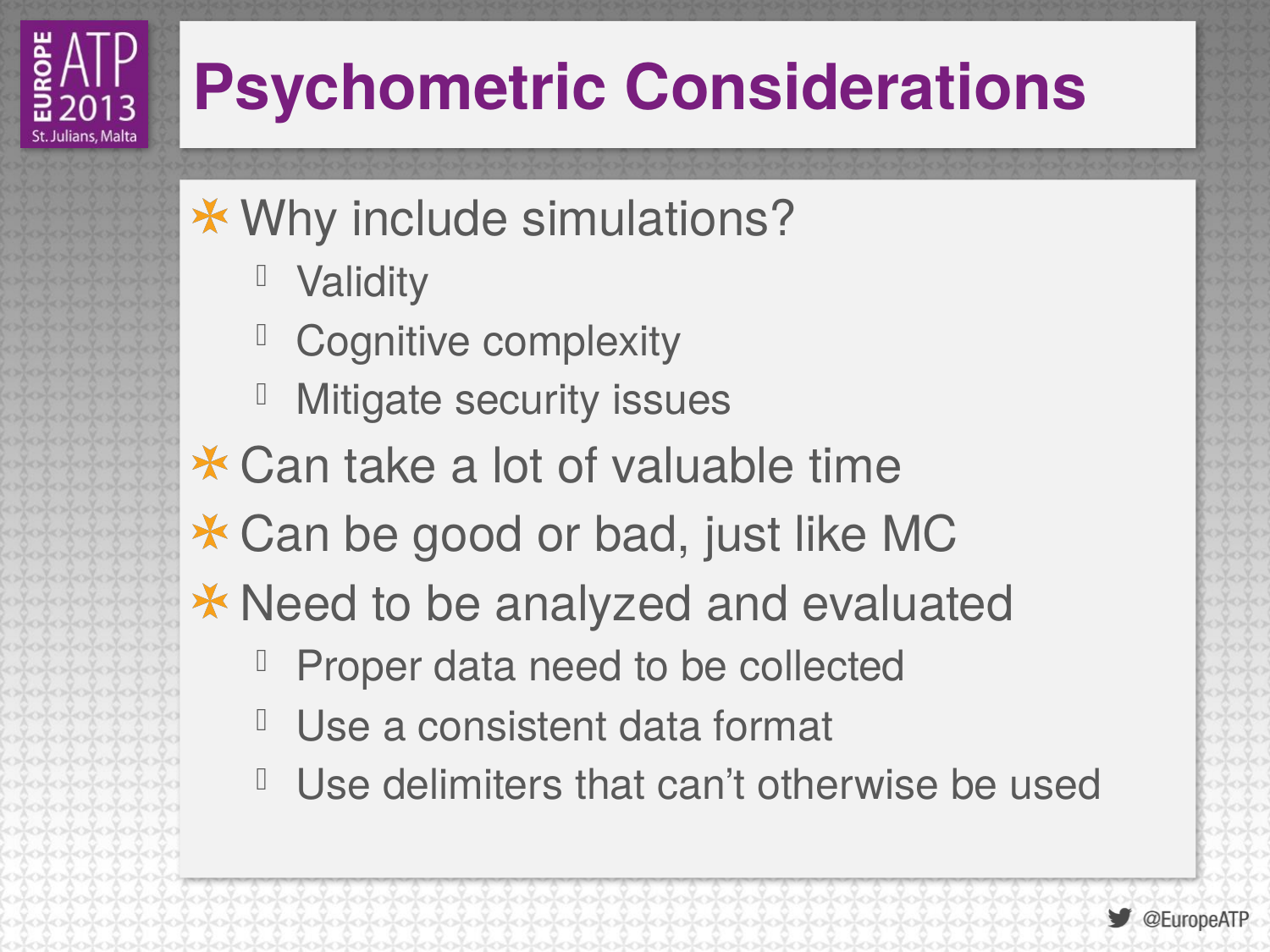

# Psychometric Considerations
Why include simulations?
Validity
Cognitive complexity
Mitigate security issues
Can take a lot of valuable time
Can be good or bad, just like MC
Need to be analyzed and evaluated
Proper data need to be collected
Use a consistent data format
Use delimiters that can’t otherwise be used